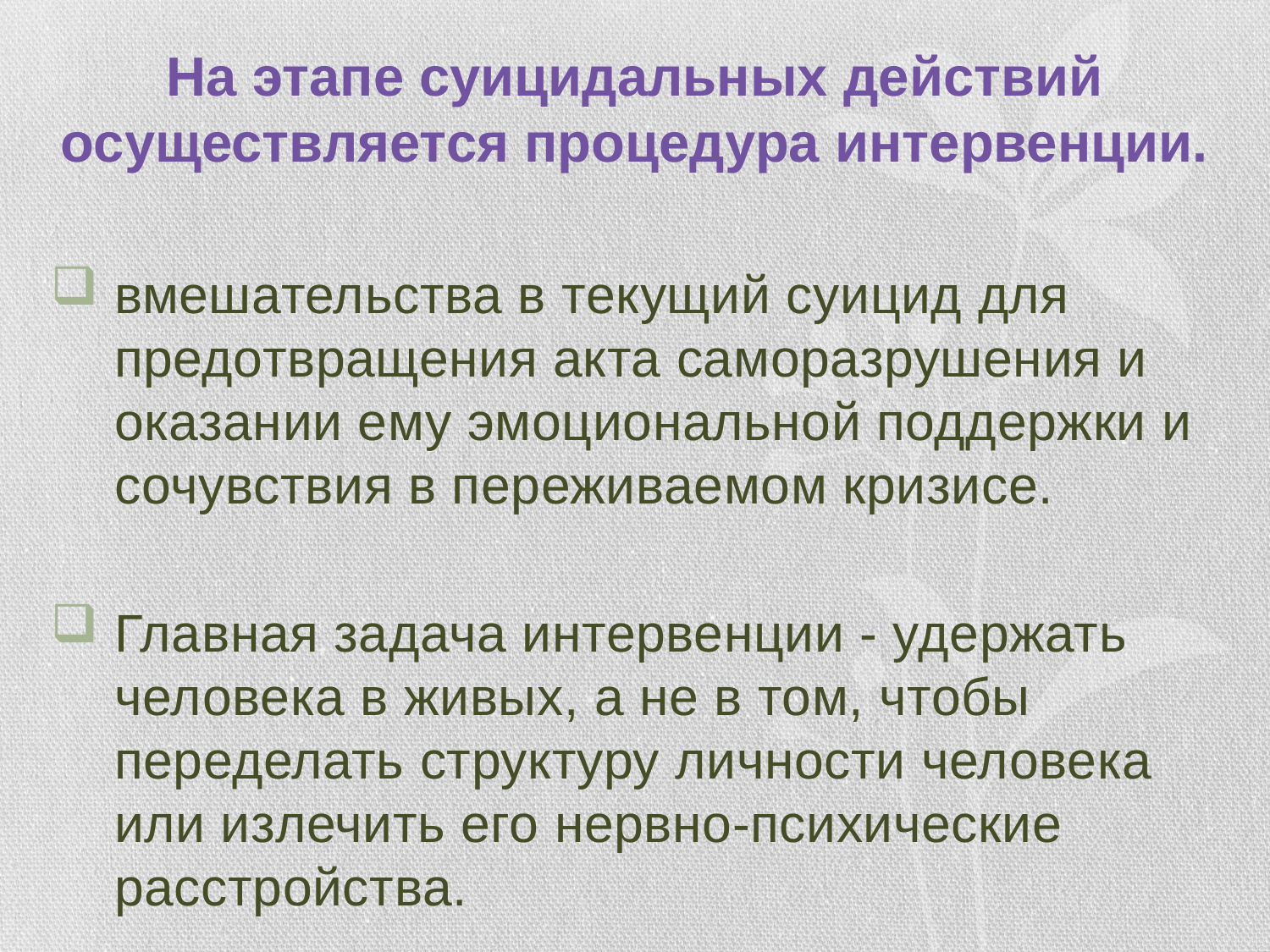

# На этапе суицидальных действий осуществляется процедура интервенции.

вмешательства в текущий суицид для предотвращения акта саморазрушения и оказании ему эмоциональной поддержки и сочувствия в переживаемом кризисе.

Главная задача интервенции - удержать человека в живых, а не в том, чтобы переделать структуру личности человека или излечить его нервно-психические расстройства.